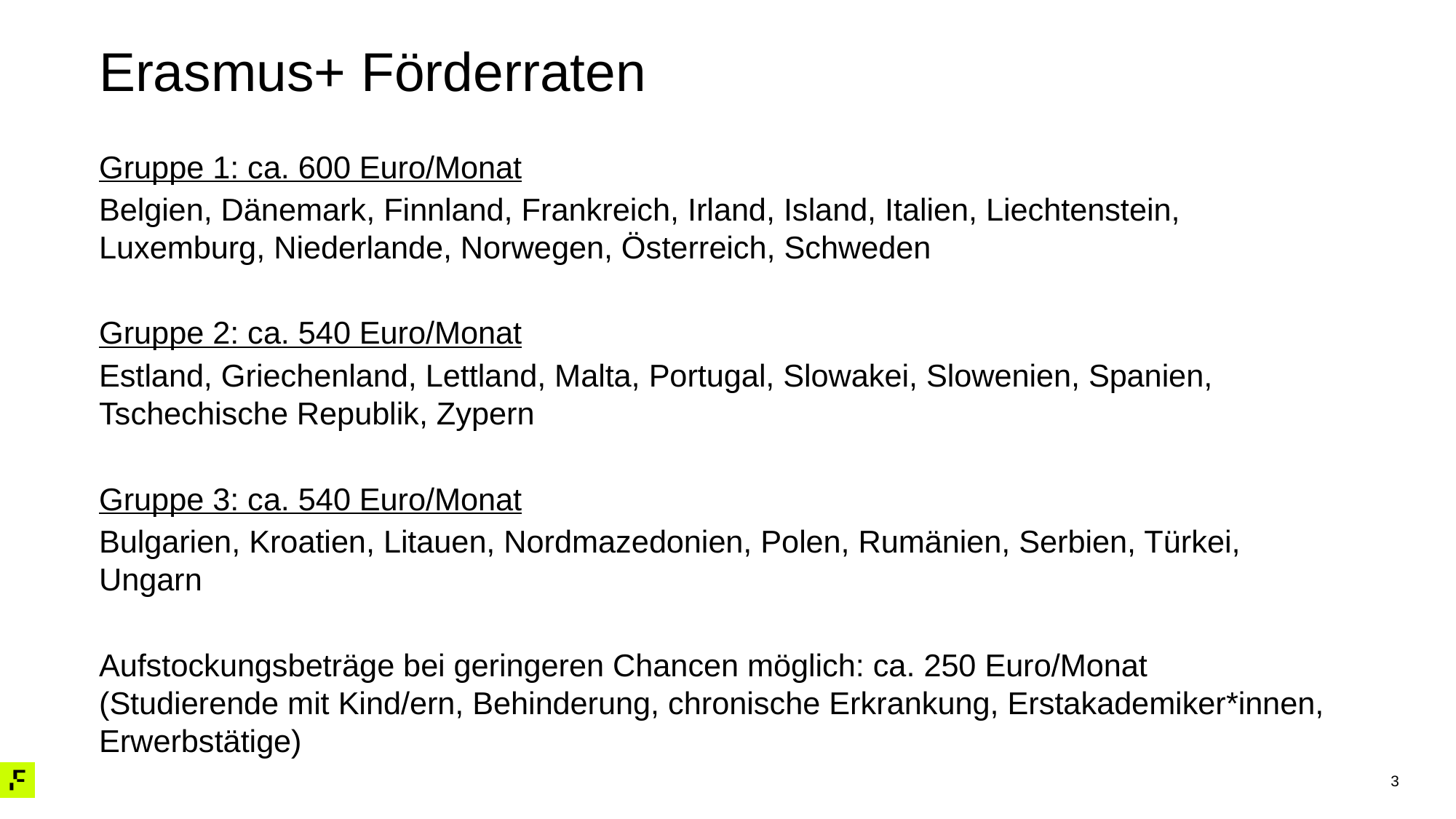

# Erasmus+ Förderraten
Gruppe 1: ca. 600 Euro/Monat
Belgien, Dänemark, Finnland, Frankreich, Irland, Island, Italien, Liechtenstein, Luxemburg, Niederlande, Norwegen, Österreich, Schweden

Gruppe 2: ca. 540 Euro/Monat
Estland, Griechenland, Lettland, Malta, Portugal, Slowakei, Slowenien, Spanien, Tschechische Republik, Zypern

Gruppe 3: ca. 540 Euro/Monat
Bulgarien, Kroatien, Litauen, Nordmazedonien, Polen, Rumänien, Serbien, Türkei, Ungarn

Aufstockungsbeträge bei geringeren Chancen möglich: ca. 250 Euro/Monat (Studierende mit Kind/ern, Behinderung, chronische Erkrankung, Erstakademiker*innen, Erwerbstätige)

3